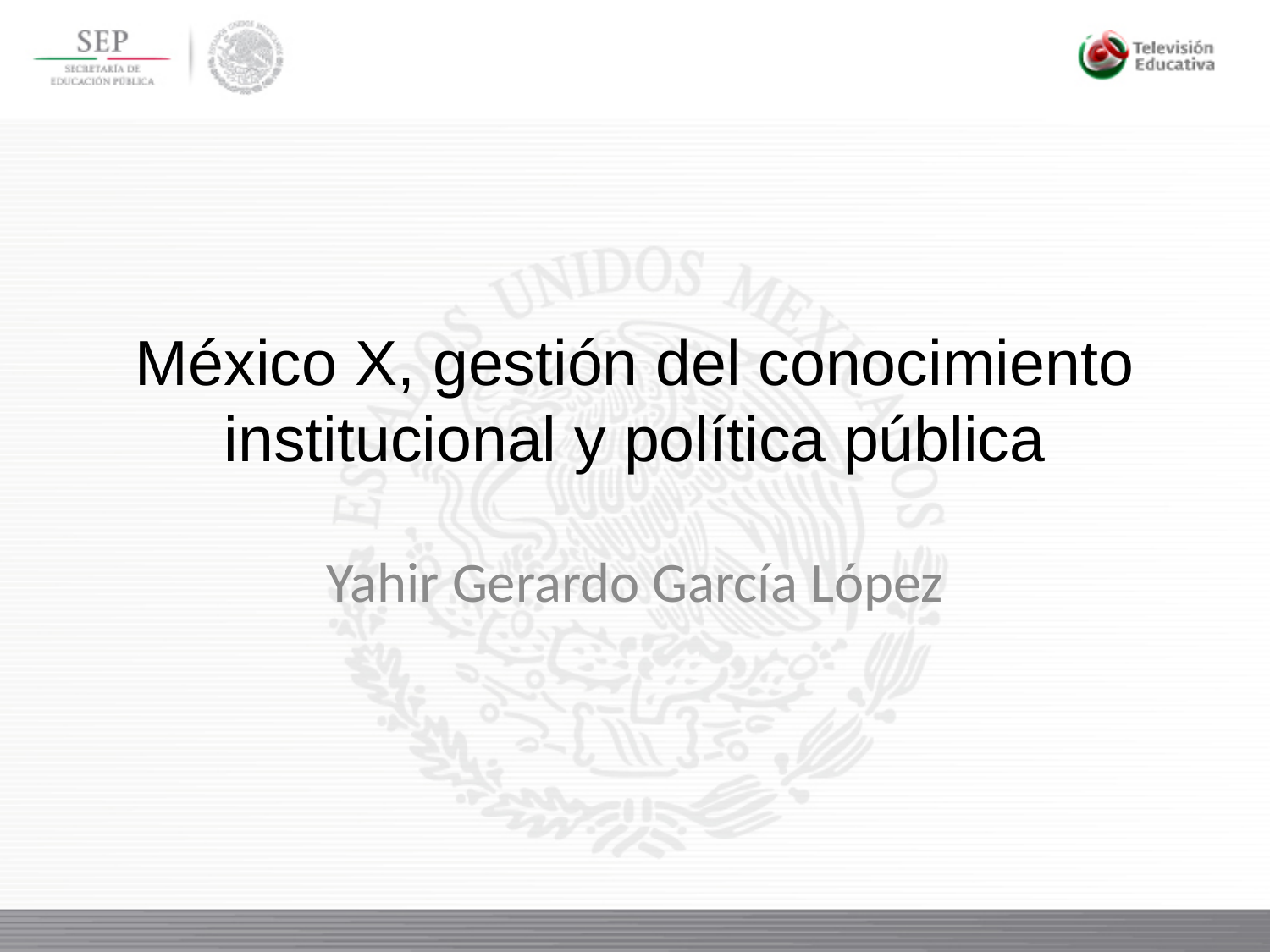

# México X, gestión del conocimiento institucional y política pública
Yahir Gerardo García López